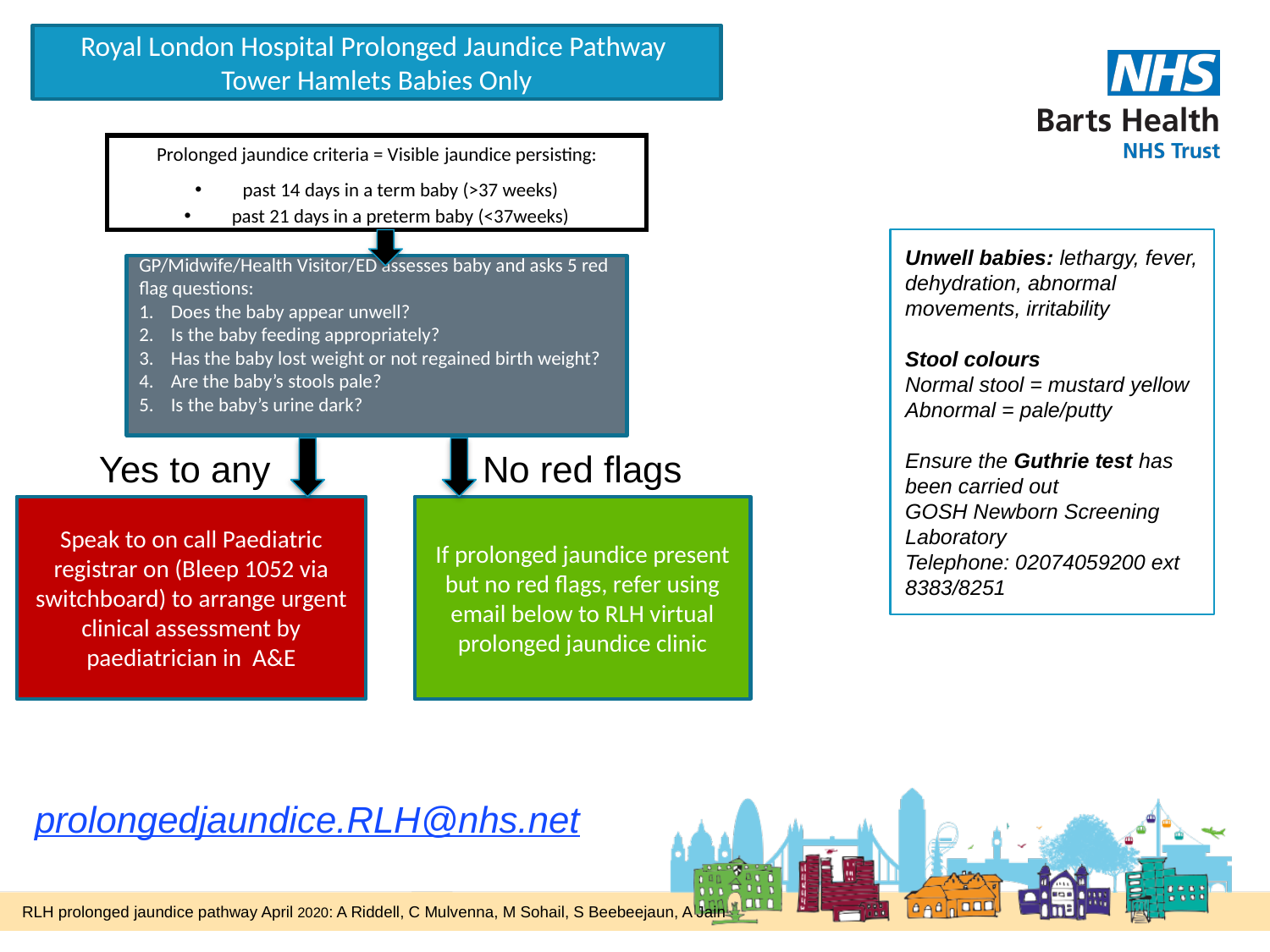

Royal London Hospital Prolonged Jaundice Pathway
Tower Hamlets Babies Only
Prolonged jaundice criteria = Visible jaundice persisting:
past 14 days in a term baby (>37 weeks)
past 21 days in a preterm baby (<37weeks)

Unwell babies: lethargy, fever, dehydration, abnormal movements, irritability

Stool colours
Normal stool = mustard yellow
Abnormal = pale/putty

Ensure the Guthrie test has been carried out
GOSH Newborn Screening Laboratory
Telephone: 02074059200 ext 8383/8251
GP/Midwife/Health Visitor/ED assesses baby and asks 5 red flag questions:
Does the baby appear unwell?
Is the baby feeding appropriately?
Has the baby lost weight or not regained birth weight?
Are the baby’s stools pale?
Is the baby’s urine dark?

Yes to any
No red flags
Speak to on call Paediatric registrar on (Bleep 1052 via switchboard) to arrange urgent clinical assessment by paediatrician in  A&E
If prolonged jaundice present but no red flags, refer using email below to RLH virtual prolonged jaundice clinic
prolongedjaundice.RLH@nhs.net

RLH prolonged jaundice pathway April 2020: A Riddell, C Mulvenna, M Sohail, S Beebeejaun, A Jain